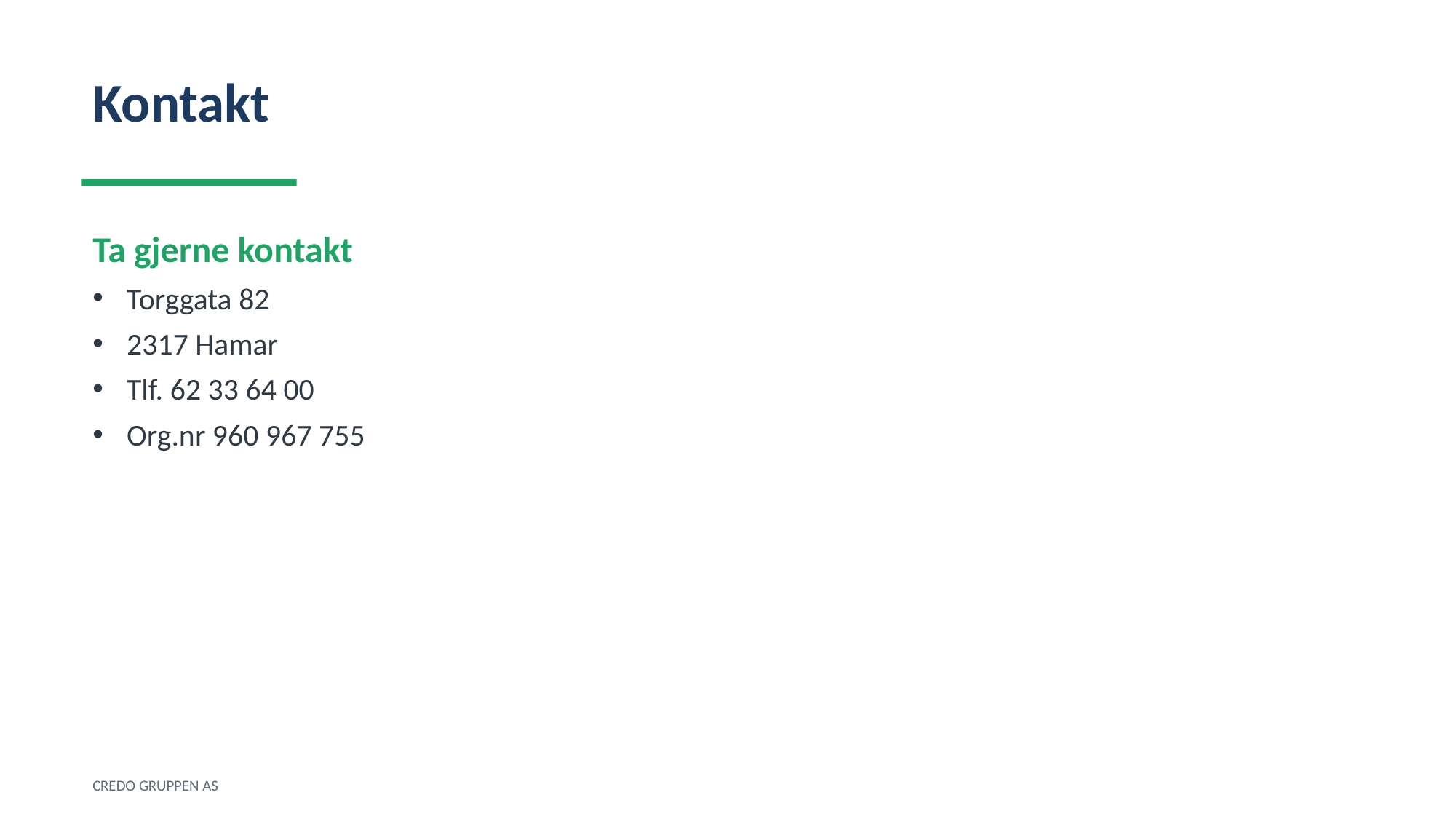

Kontakt

Ta gjerne kontakt
Torggata 82
2317 Hamar
Tlf. 62 33 64 00
Org.nr 960 967 755
CREDO GRUPPEN AS